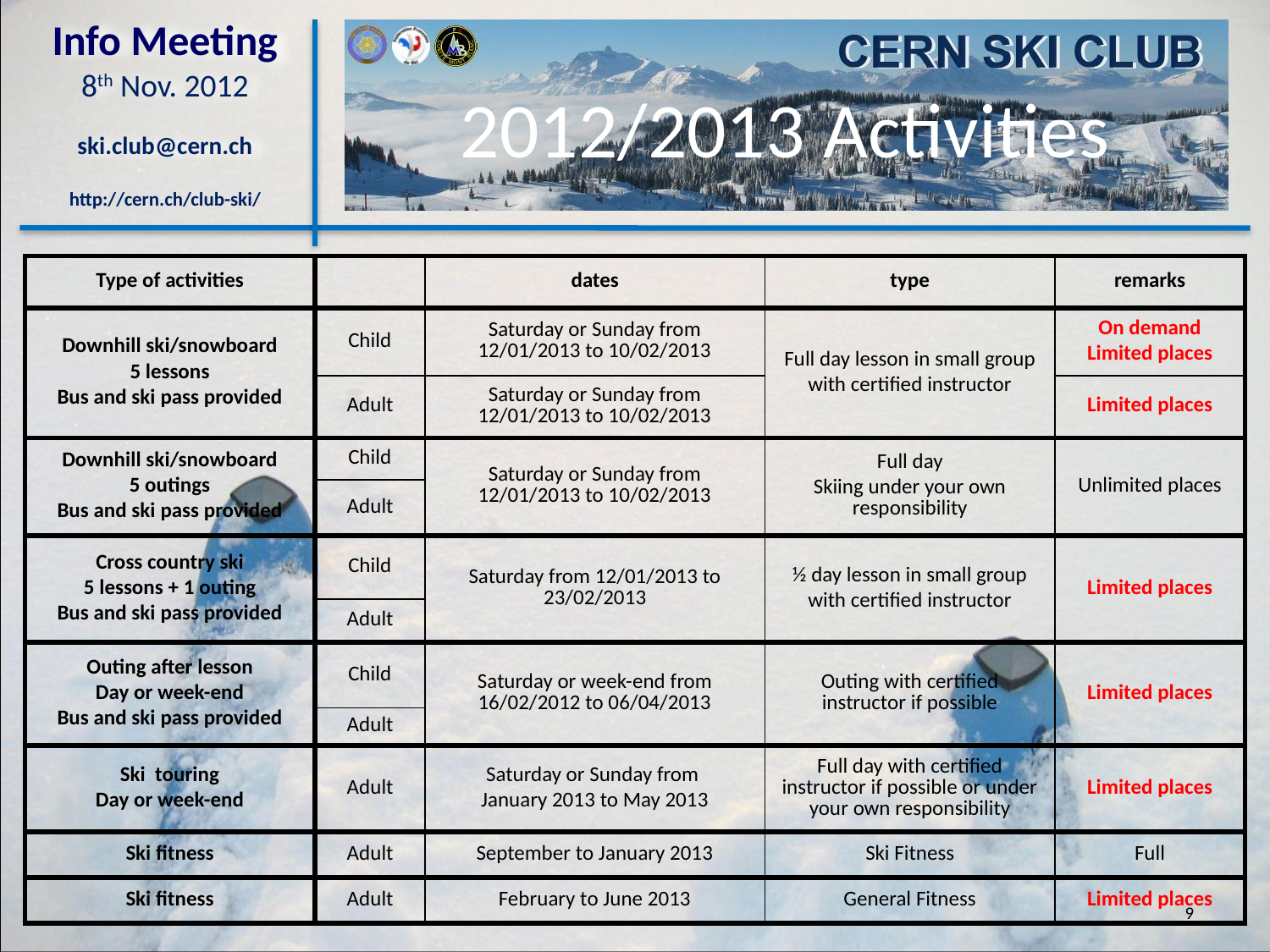

2012/2013 Activities
| Type of activities |  | dates | type | remarks |
| --- | --- | --- | --- | --- |
| Downhill ski/snowboard 5 lessons Bus and ski pass provided | Child | Saturday or Sunday from 12/01/2013 to 10/02/2013 | Full day lesson in small group with certified instructor | On demand Limited places |
|  | Adult | Saturday or Sunday from 12/01/2013 to 10/02/2013 |  | Limited places |
| Downhill ski/snowboard 5 outings Bus and ski pass provided | Child | Saturday or Sunday from 12/01/2013 to 10/02/2013 | Full day Skiing under your own responsibility | Unlimited places |
|  | Adult |  |  |  |
| Cross country ski 5 lessons + 1 outing Bus and ski pass provided | Child | Saturday from 12/01/2013 to 23/02/2013 | ½ day lesson in small group with certified instructor | Limited places |
|  | Adult |  |  |  |
| Outing after lesson Day or week-end Bus and ski pass provided | Child | Saturday or week-end from 16/02/2012 to 06/04/2013 | Outing with certified instructor if possible | Limited places |
|  | Adult |  |  |  |
| Ski touring Day or week-end | Adult | Saturday or Sunday from January 2013 to May 2013 | Full day with certified instructor if possible or under your own responsibility | Limited places |
| Ski fitness | Adult | September to January 2013 | Ski Fitness | Full |
| Ski fitness | Adult | February to June 2013 | General Fitness | Limited places |
9